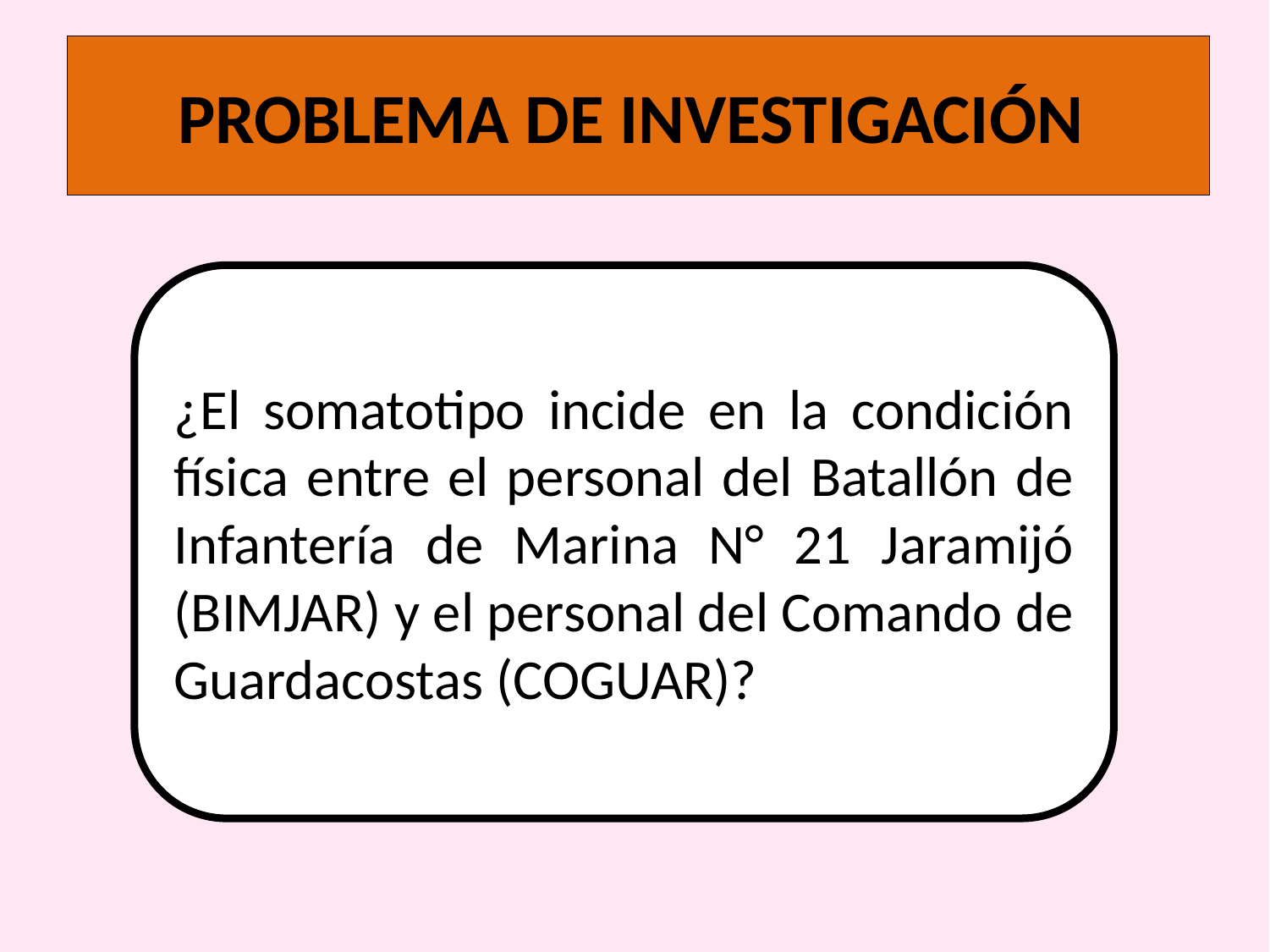

# PROBLEMA DE INVESTIGACIÓN
¿El somatotipo incide en la condición física entre el personal del Batallón de Infantería de Marina N° 21 Jaramijó (BIMJAR) y el personal del Comando de Guardacostas (COGUAR)?